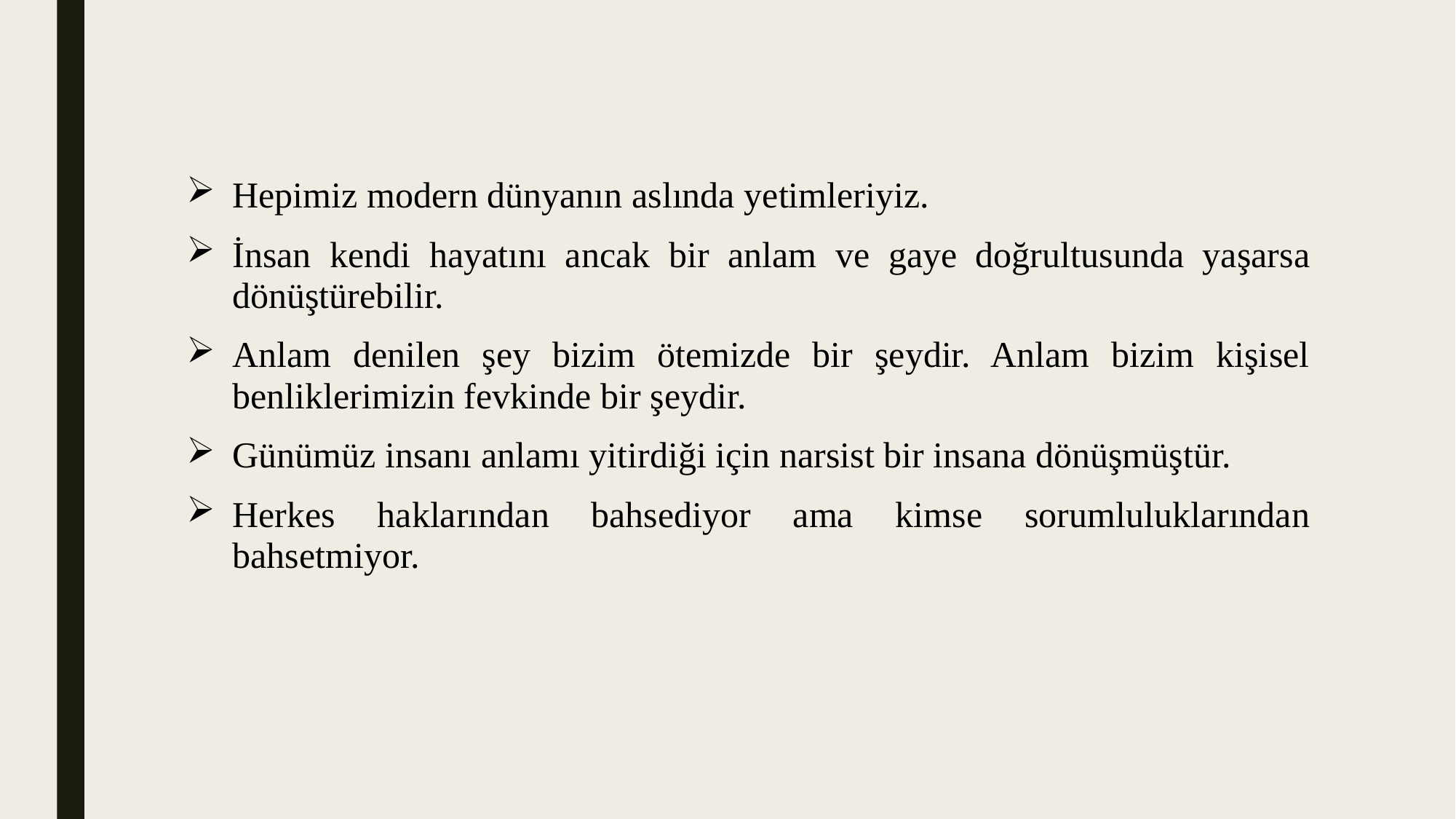

Hepimiz modern dünyanın aslında yetimleriyiz.
İnsan kendi hayatını ancak bir anlam ve gaye doğrultusunda yaşarsa dönüştürebilir.
Anlam denilen şey bizim ötemizde bir şeydir. Anlam bizim kişisel benliklerimizin fevkinde bir şeydir.
Günümüz insanı anlamı yitirdiği için narsist bir insana dönüşmüştür.
Herkes haklarından bahsediyor ama kimse sorumluluklarından bahsetmiyor.